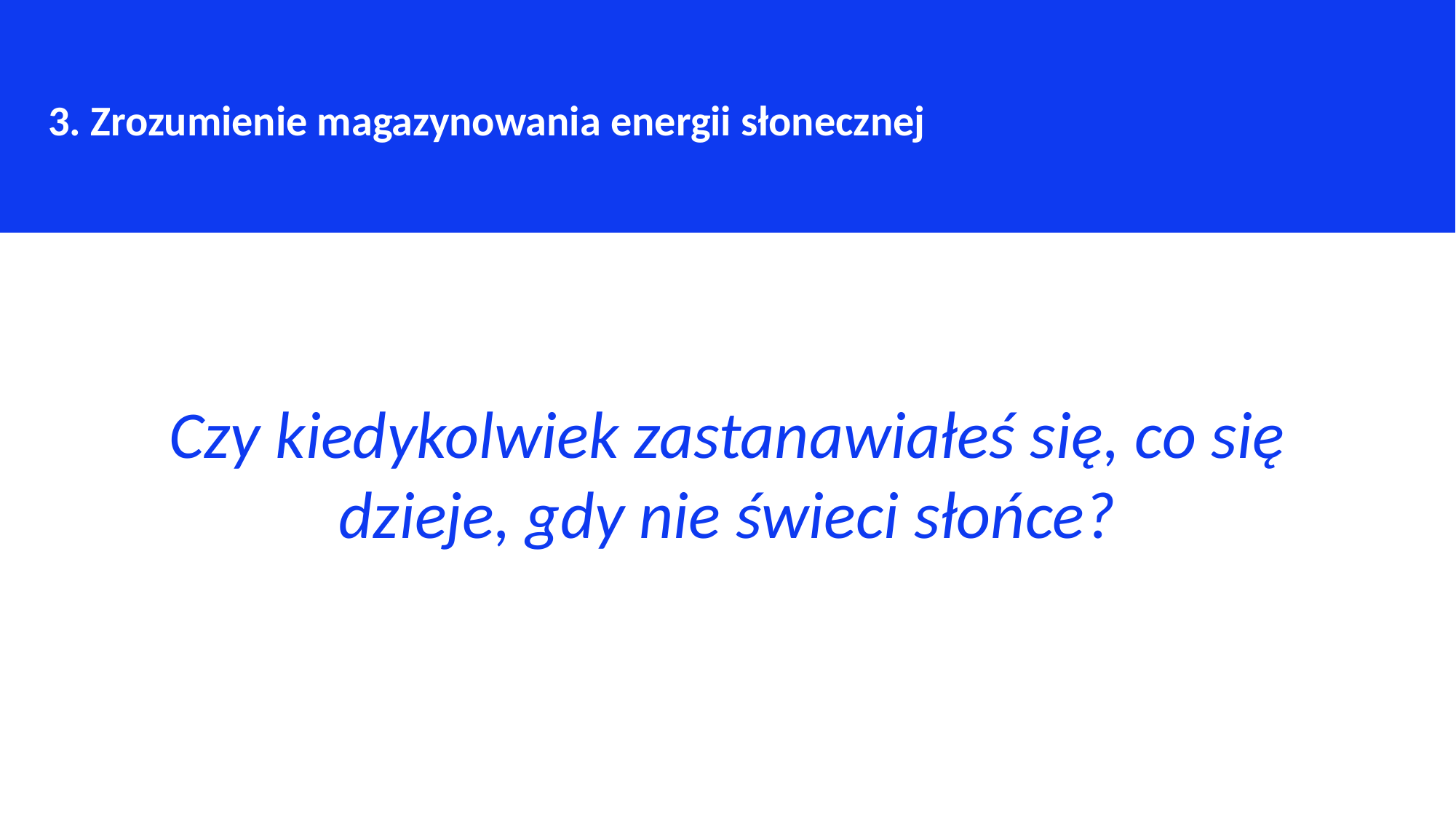

3. Zrozumienie magazynowania energii słonecznej

Czy kiedykolwiek zastanawiałeś się, co się dzieje, gdy nie świeci słońce?